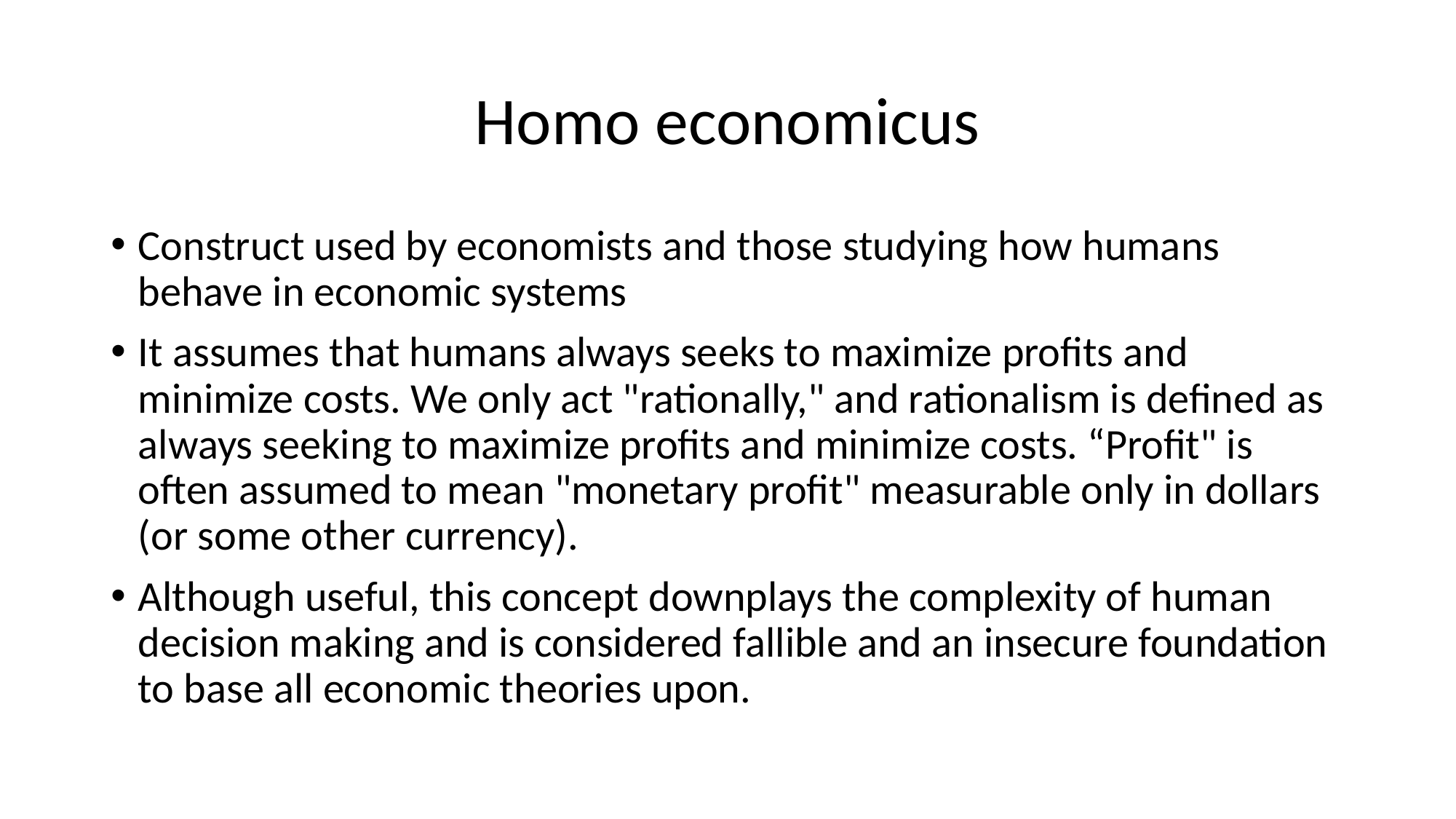

# Homo economicus
Construct used by economists and those studying how humans behave in economic systems
It assumes that humans always seeks to maximize profits and minimize costs. We only act "rationally," and rationalism is defined as always seeking to maximize profits and minimize costs. “Profit" is often assumed to mean "monetary profit" measurable only in dollars (or some other currency).
Although useful, this concept downplays the complexity of human decision making and is considered fallible and an insecure foundation to base all economic theories upon.